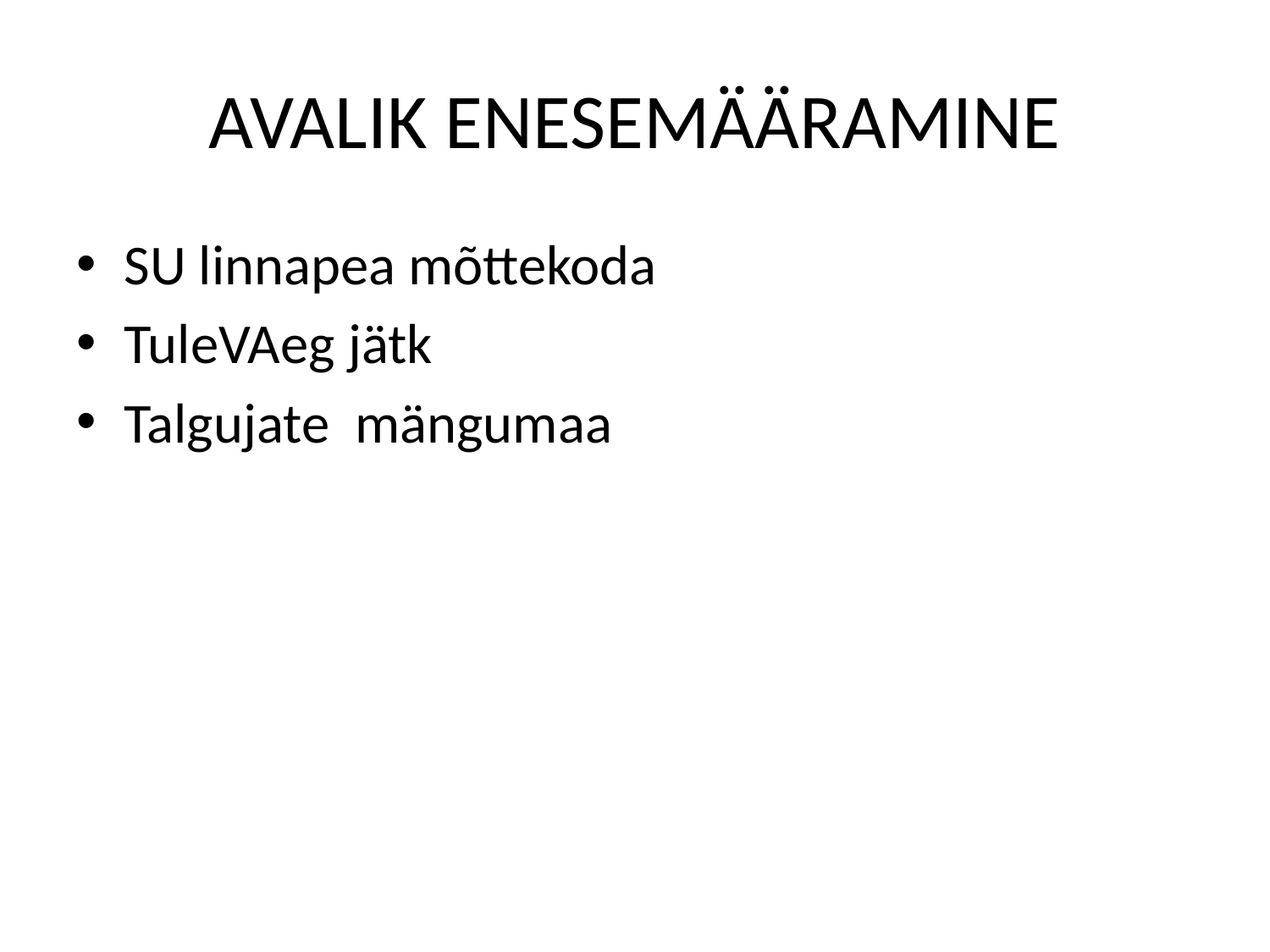

# AVALIK ENESEMÄÄRAMINE
SU linnapea mõttekoda
TuleVAeg jätk
Talgujate  mängumaa